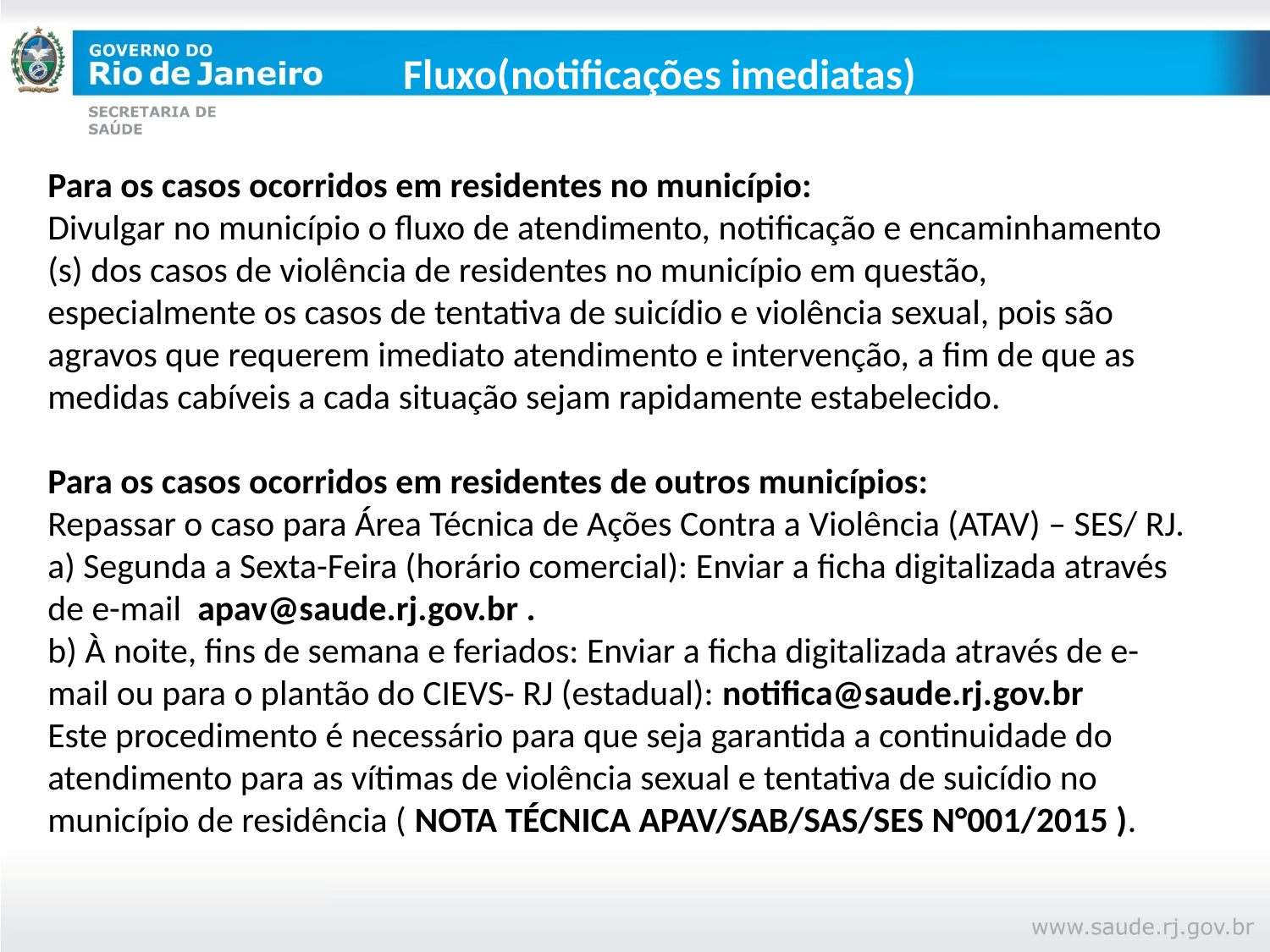

# Fluxo(notificações imediatas)
Para os casos ocorridos em residentes no município:
Divulgar no município o fluxo de atendimento, notificação e encaminhamento (s) dos casos de violência de residentes no município em questão, especialmente os casos de tentativa de suicídio e violência sexual, pois são agravos que requerem imediato atendimento e intervenção, a fim de que as medidas cabíveis a cada situação sejam rapidamente estabelecido.

Para os casos ocorridos em residentes de outros municípios:
Repassar o caso para Área Técnica de Ações Contra a Violência (ATAV) – SES/ RJ.
a) Segunda a Sexta-Feira (horário comercial): Enviar a ficha digitalizada através de e-mail  apav@saude.rj.gov.br .
b) À noite, fins de semana e feriados: Enviar a ficha digitalizada através de e-mail ou para o plantão do CIEVS- RJ (estadual): notifica@saude.rj.gov.br
Este procedimento é necessário para que seja garantida a continuidade do atendimento para as vítimas de violência sexual e tentativa de suicídio no município de residência ( NOTA TÉCNICA APAV/SAB/SAS/SES N°001/2015 ).